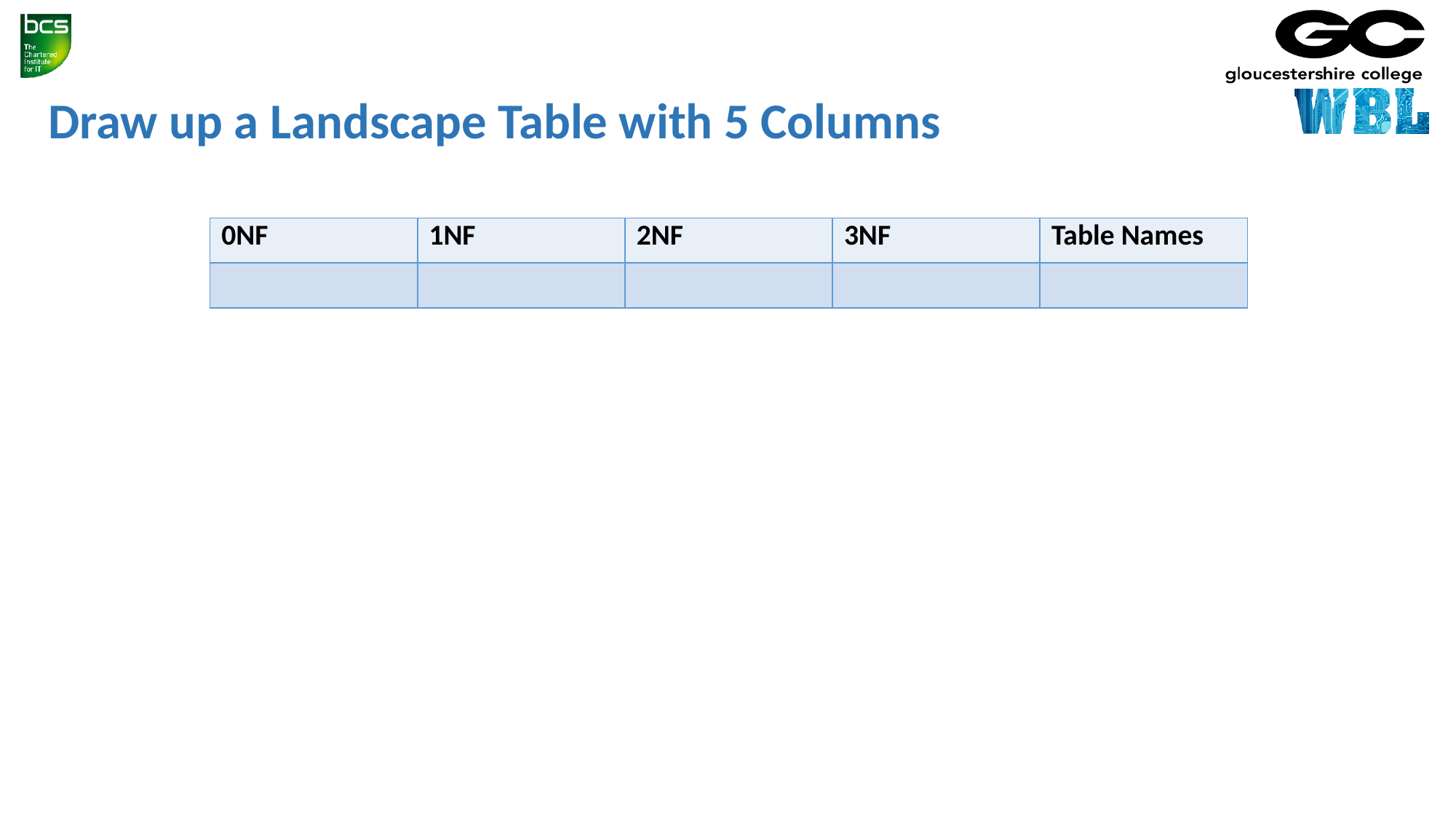

# Draw up a Landscape Table with 5 Columns
| 0NF | 1NF | 2NF | 3NF | Table Names |
| --- | --- | --- | --- | --- |
|  |  |  |  |  |